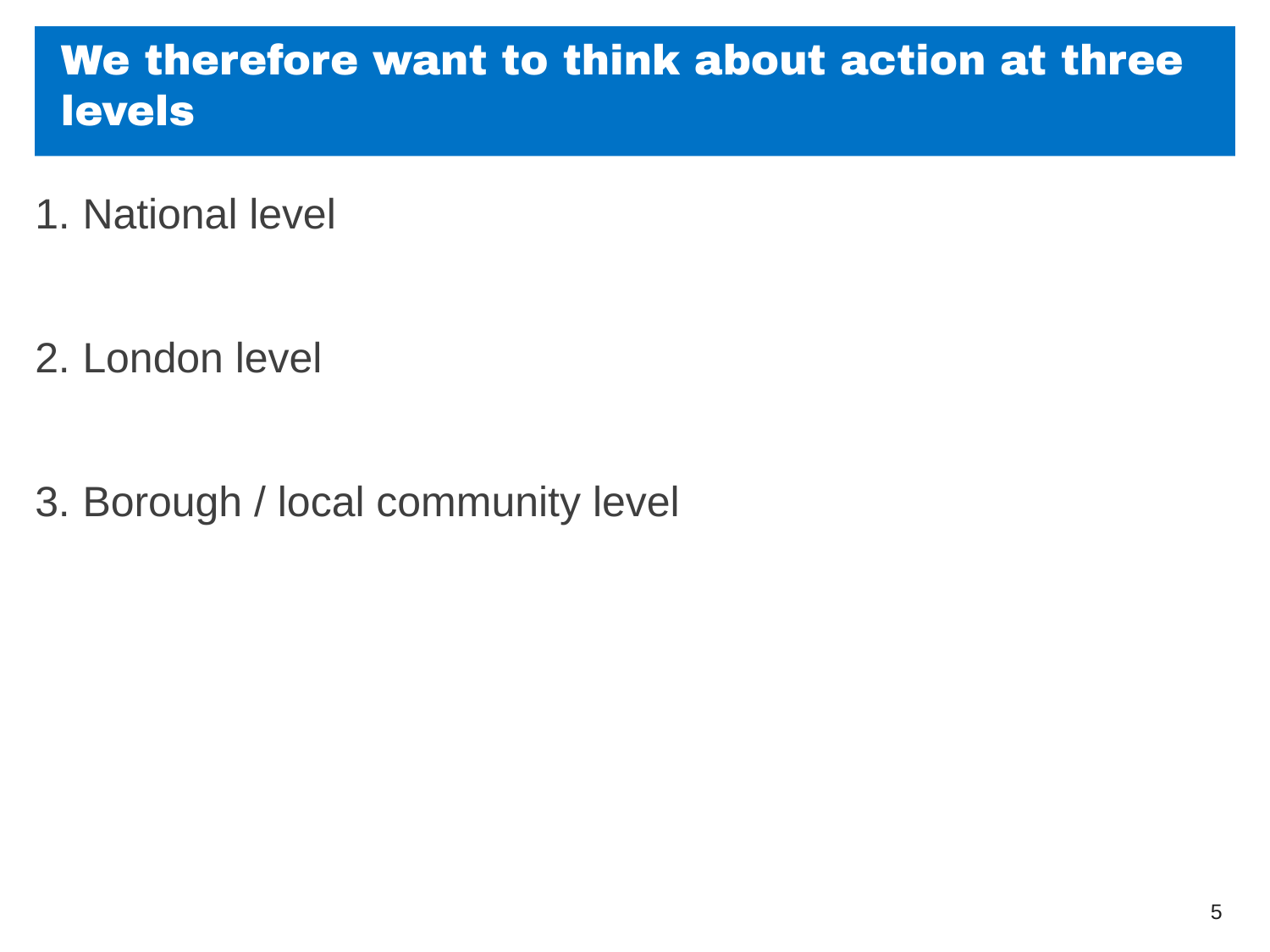

# We therefore want to think about action at three levels
National level

London level

Borough / local community level
5